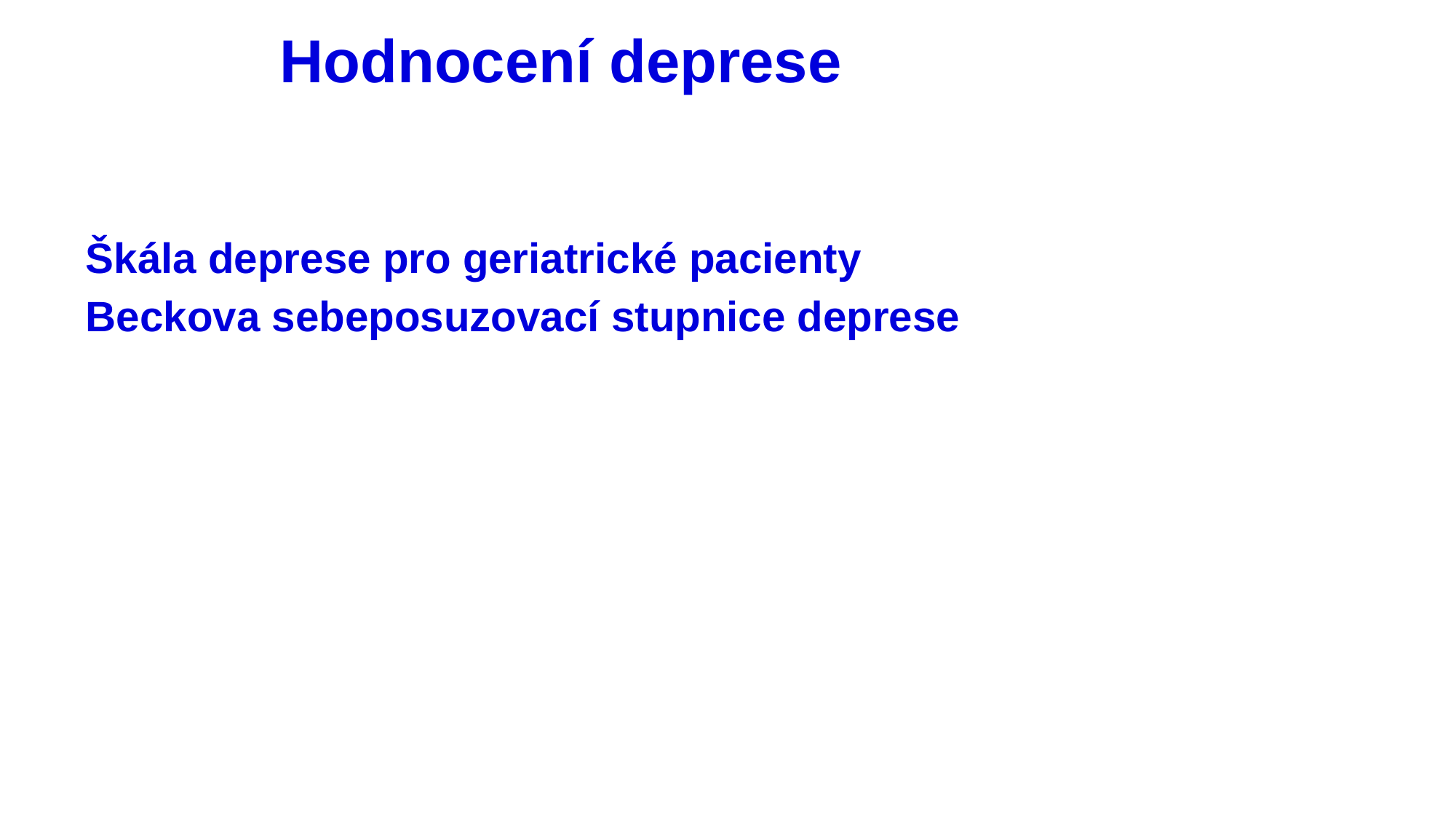

# Hodnocení deprese
Škála deprese pro geriatrické pacienty
Beckova sebeposuzovací stupnice deprese